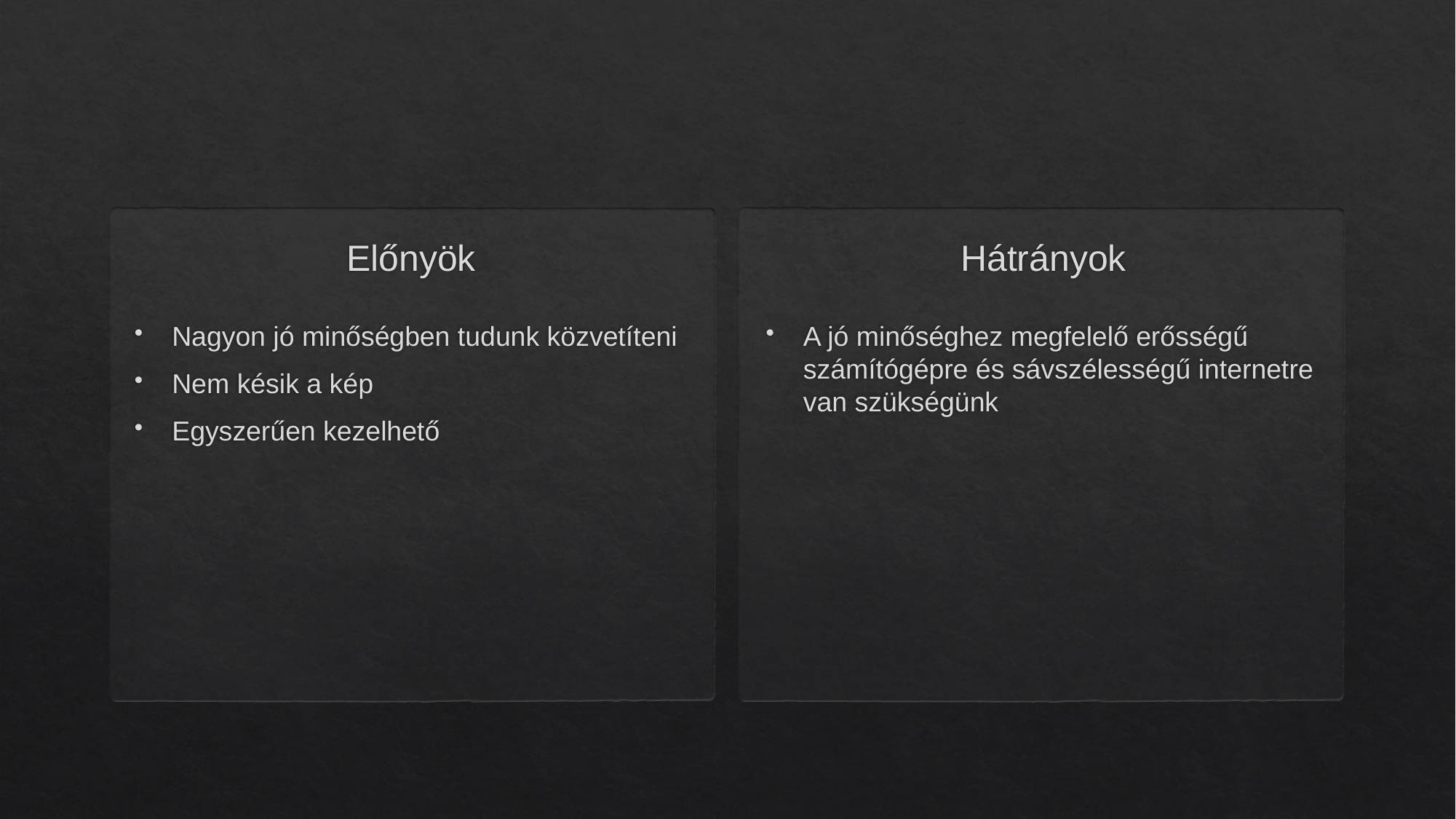

Előnyök
Hátrányok
A jó minőséghez megfelelő erősségű számítógépre és sávszélességű internetre van szükségünk

Nagyon jó minőségben tudunk közvetíteni
Nem késik a kép
Egyszerűen kezelhető